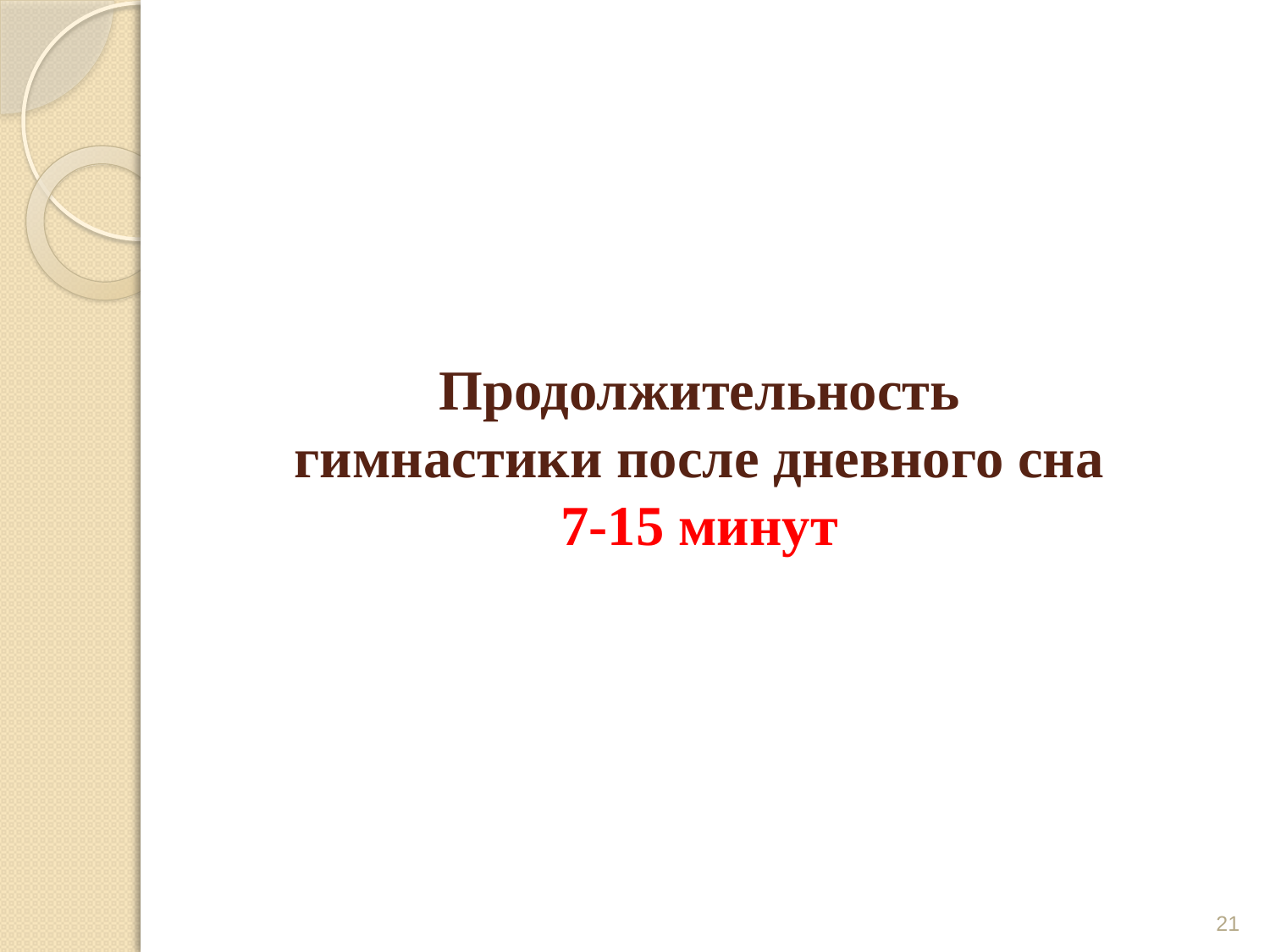

# Продолжительность гимнастики после дневного сна 7-15 минут
21